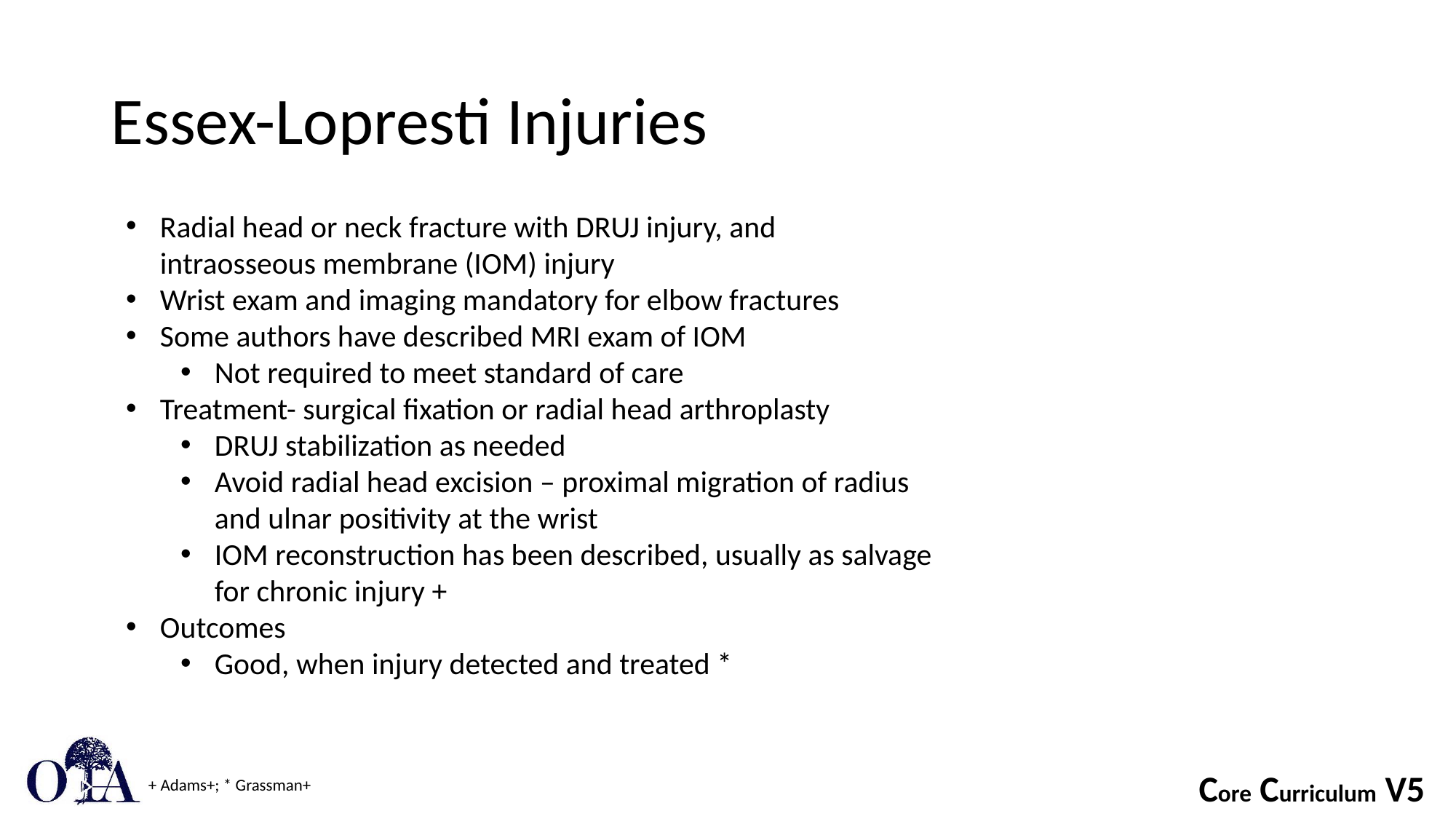

# Essex-Lopresti Injuries
Radial head or neck fracture with DRUJ injury, and intraosseous membrane (IOM) injury
Wrist exam and imaging mandatory for elbow fractures
Some authors have described MRI exam of IOM
Not required to meet standard of care
Treatment- surgical fixation or radial head arthroplasty
DRUJ stabilization as needed
Avoid radial head excision – proximal migration of radius and ulnar positivity at the wrist
IOM reconstruction has been described, usually as salvage for chronic injury +
Outcomes
Good, when injury detected and treated *
+ Adams+; * Grassman+